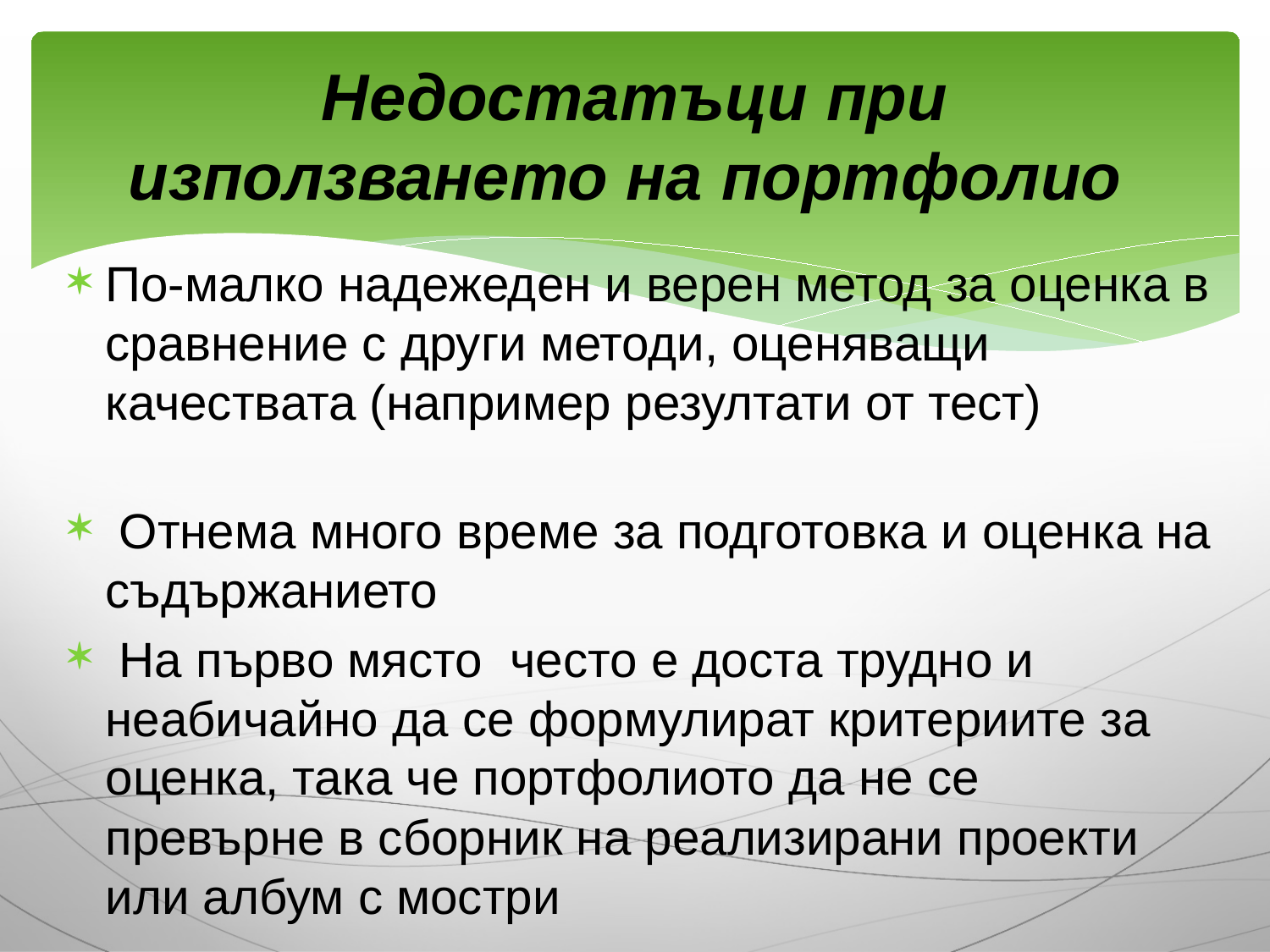

# Недостатъци при използването на портфолио
По-малко надежеден и верен метод за оценка в сравнение с други методи, оценяващи качествата (например резултати от тест)
 Отнема много време за подготовка и оценка на съдържанието
 На първо място  често е доста трудно и неабичайно да се формулират критериите за оценка, така че портфолиото да не се превърне в сборник на реализирани проекти или албум с мостри